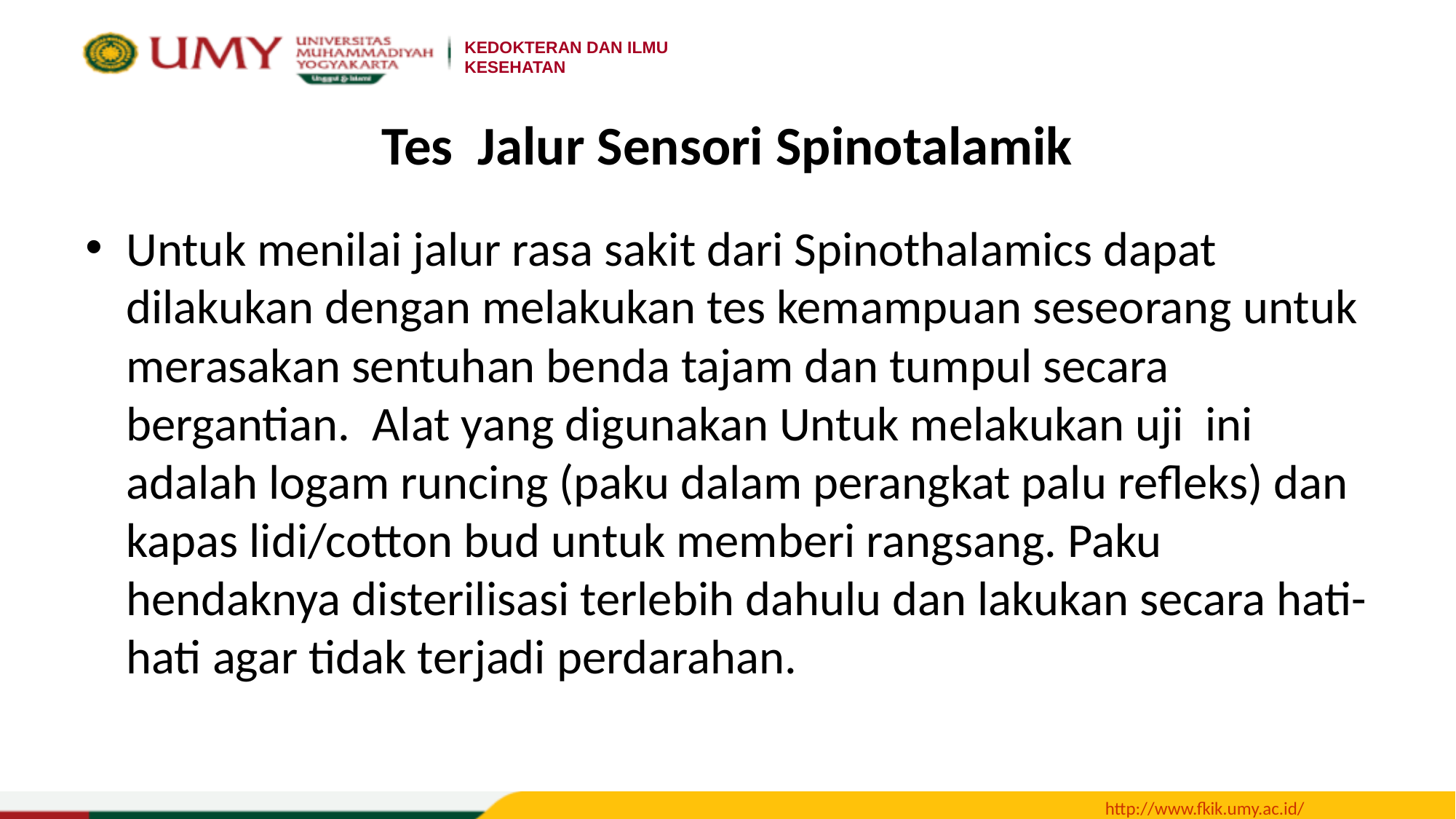

# Tes  Jalur Sensori Spinotalamik
Untuk menilai jalur rasa sakit dari Spinothalamics dapat dilakukan dengan melakukan tes kemampuan seseorang untuk merasakan sentuhan benda tajam dan tumpul secara bergantian.  Alat yang digunakan Untuk melakukan uji  ini adalah logam runcing (paku dalam perangkat palu refleks) dan kapas lidi/cotton bud untuk memberi rangsang. Paku hendaknya disterilisasi terlebih dahulu dan lakukan secara hati-hati agar tidak terjadi perdarahan.